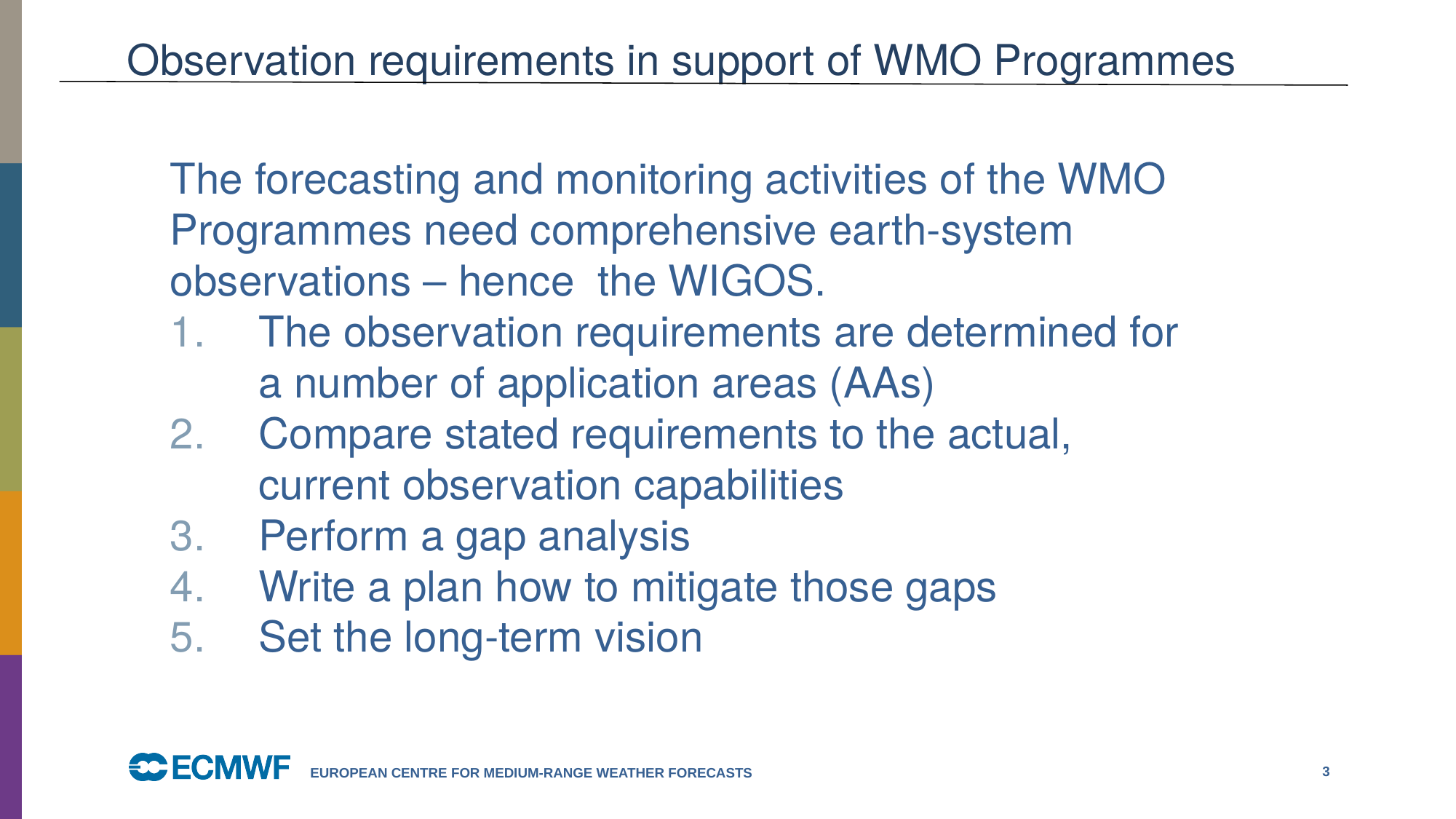

Observation requirements in support of WMO Programmes
The forecasting and monitoring activities of the WMO Programmes need comprehensive earth-system observations – hence  the WIGOS.
The observation requirements are determined for a number of application areas (AAs)
Compare stated requirements to the actual, current observation capabilities
Perform a gap analysis
Write a plan how to mitigate those gaps
Set the long-term vision

3
European Centre for Medium-Range Weather Forecasts